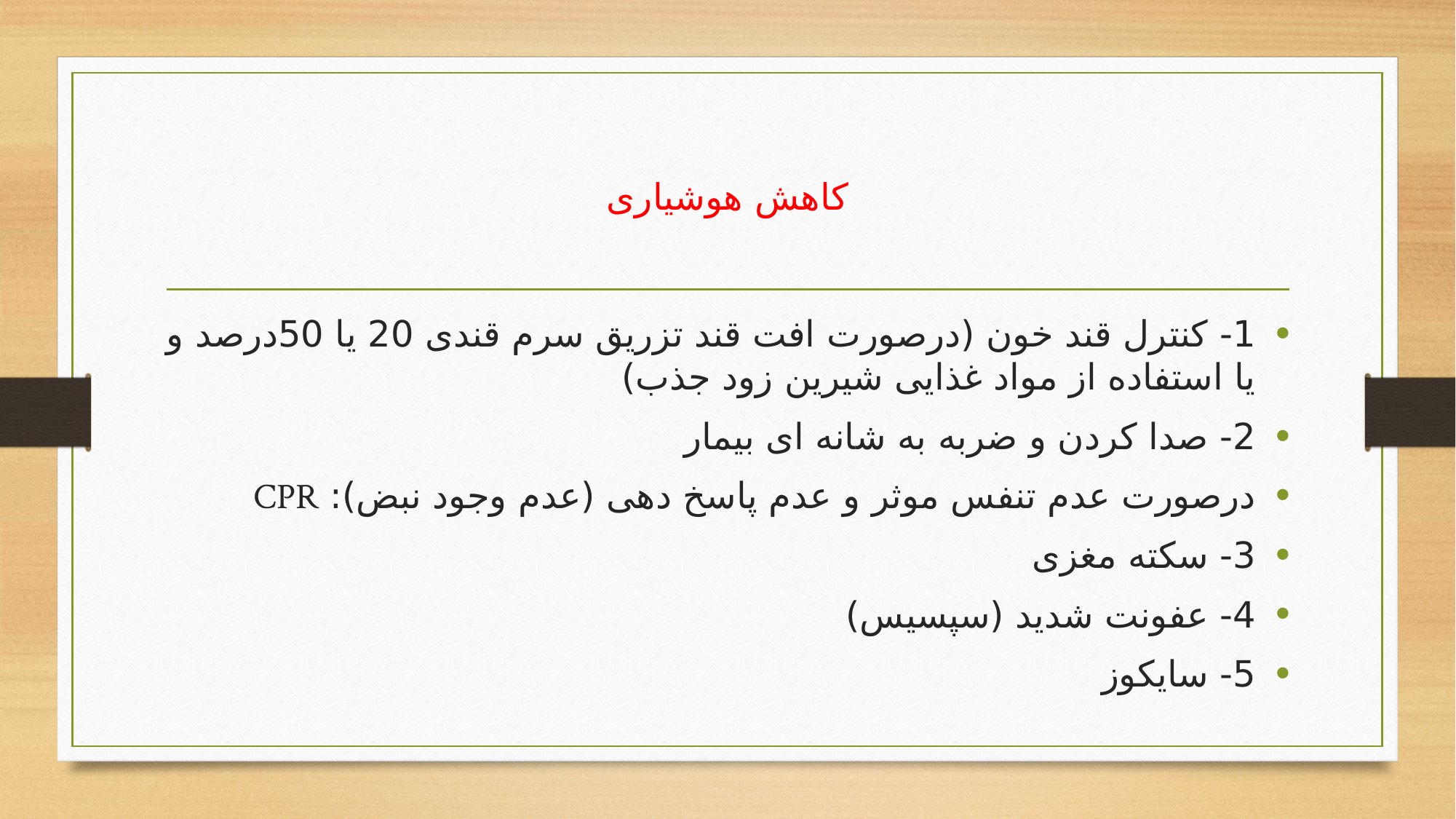

# کاهش هوشیاری
1- کنترل قند خون (درصورت افت قند تزریق سرم قندی 20 یا 50درصد و یا استفاده از مواد غذایی شیرین زود جذب)
2- صدا کردن و ضربه به شانه ای بیمار
درصورت عدم تنفس موثر و عدم پاسخ دهی (عدم وجود نبض): CPR
3- سکته مغزی
4- عفونت شدید (سپسیس)
5- سایکوز